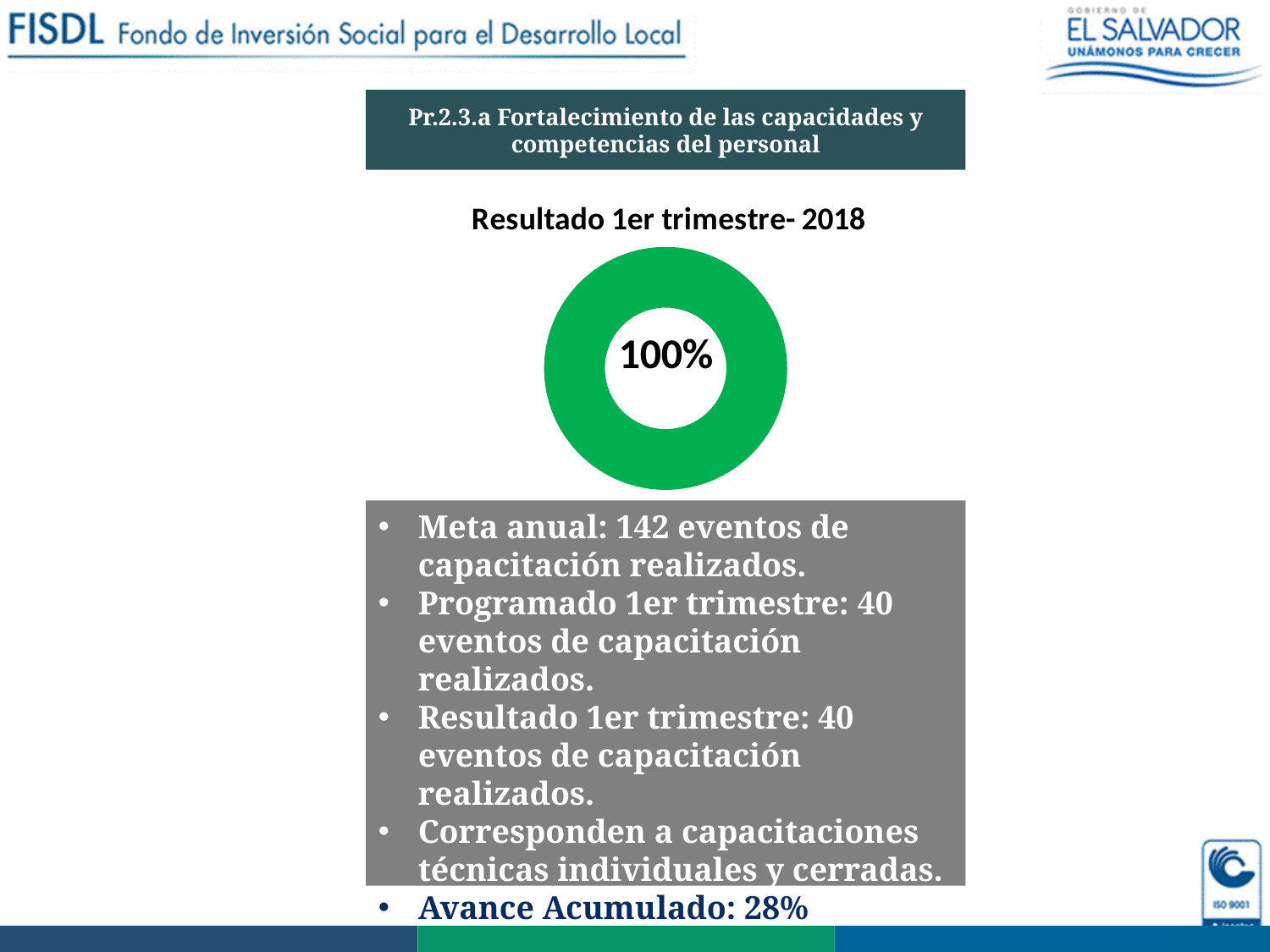

Pr.2.3.a Fortalecimiento de las capacidades y competencias del personal

### Chart: Resultado 1er trimestre- 2018

| Category |  |
|---|---|
Meta anual: 142 eventos de capacitación realizados.
Programado 1er trimestre: 40 eventos de capacitación realizados.
Resultado 1er trimestre: 40 eventos de capacitación realizados.
Corresponden a capacitaciones técnicas individuales y cerradas.
Avance Acumulado: 28%